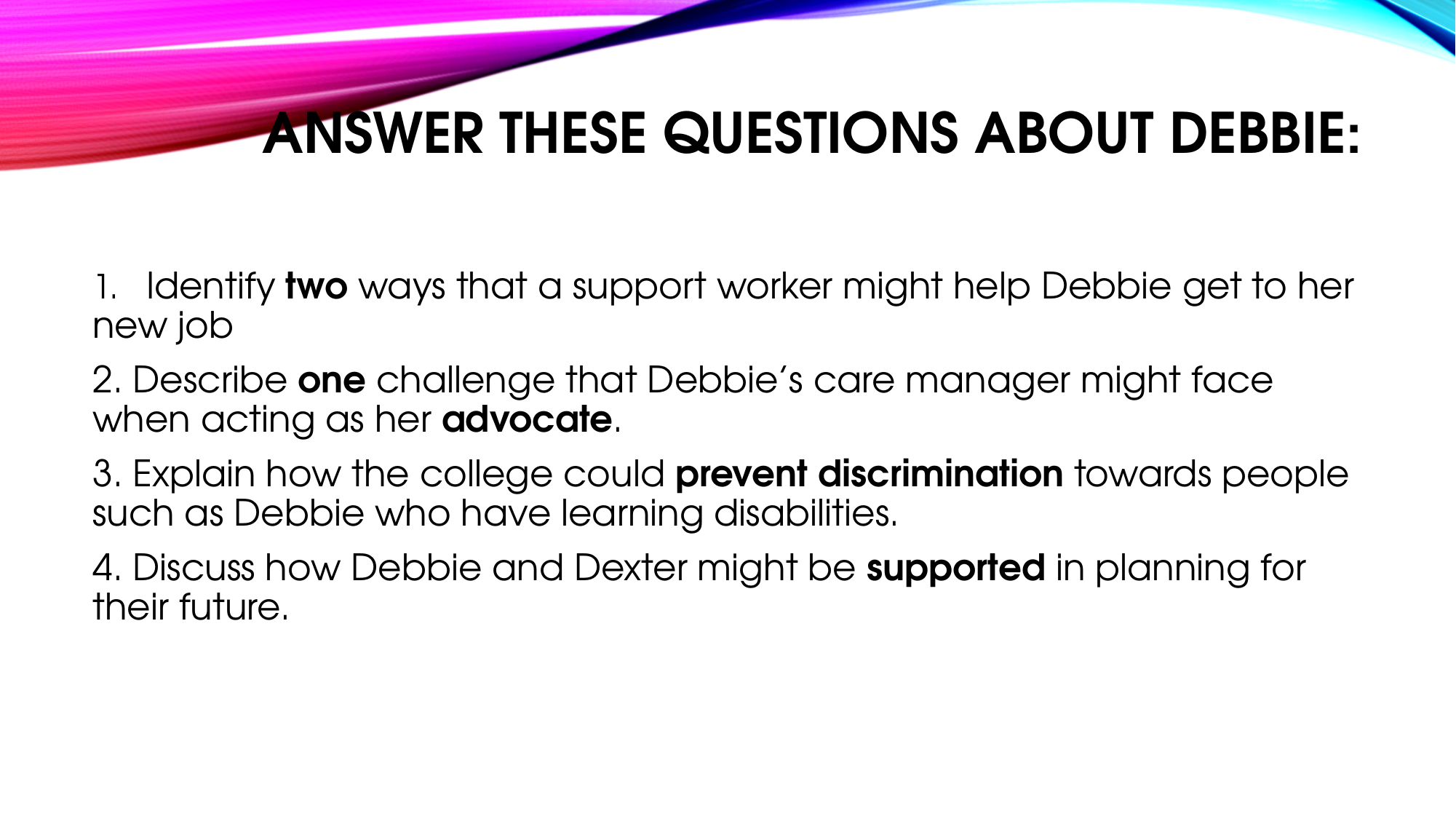

# Answer these questions about debbie:
1.   Identify two ways that a support worker might help Debbie get to her new job
2. Describe one challenge that Debbie’s care manager might face when acting as her advocate.
3. Explain how the college could prevent discrimination towards people such as Debbie who have learning disabilities.
4. Discuss how Debbie and Dexter might be supported in planning for their future.